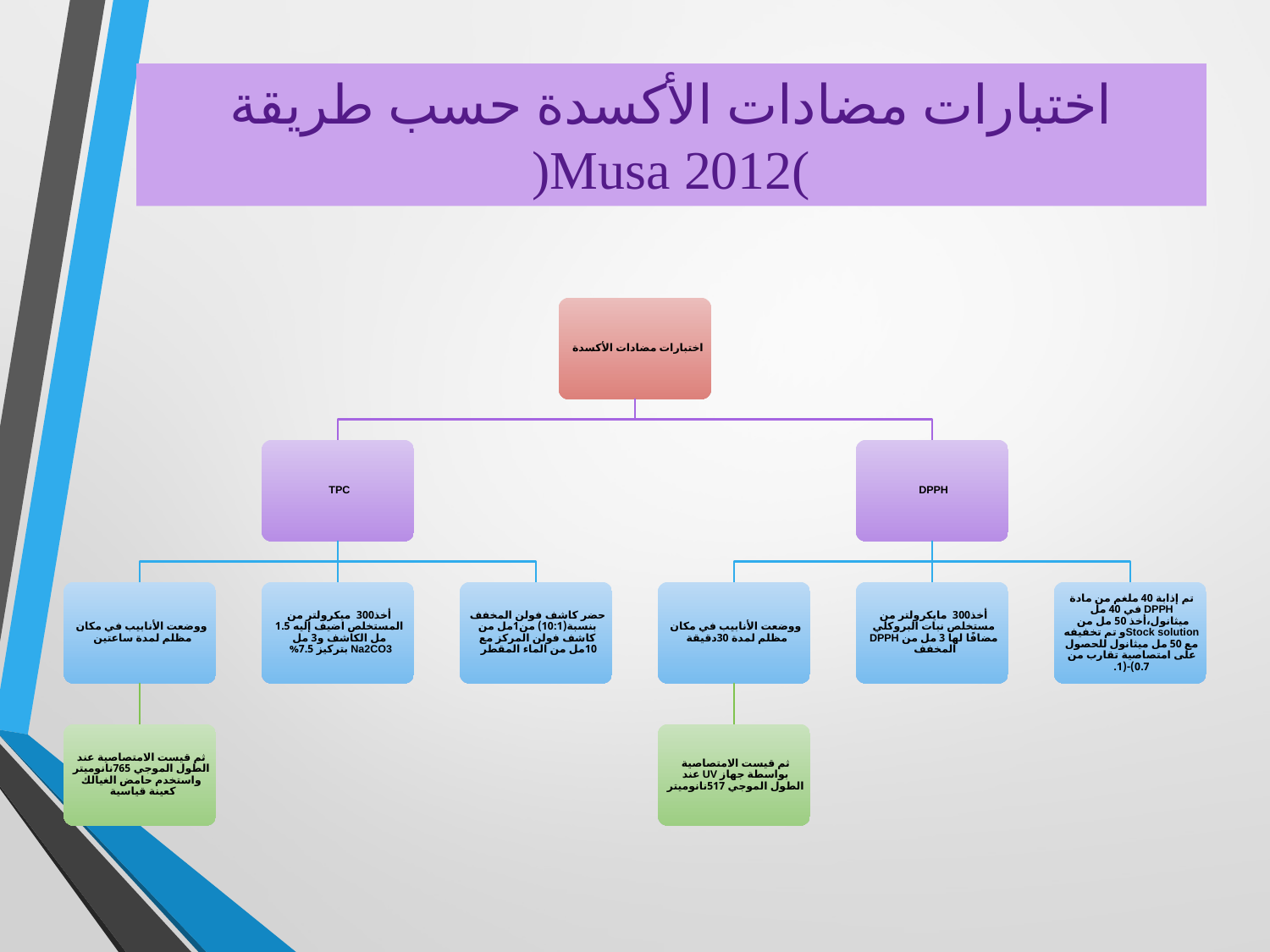

# اختبارات مضادات الأكسدة حسب طريقة )Musa 2012(
اختبارات مضادات الأكسدة
TPC
ووضعت الأنابيب في مكان مظلم لمدة ساعتين
ثم قيست الامتصاصية عند الطول الموجي 765نانوميتر واستخدم حامض الغيالك كعينة قياسية
أخذ300  ميكرولتر من المستخلص اضيف إليه 1.5 مل الكاشف و3 مل Na2CO3 بتركيز 7.5%
حضر كاشف فولن المخفف بنسبة(10:1) من1مل من كاشف فولن المركز مع 10مل من الماء المقطر
DPPH
ووضعت الأنابيب في مكان مظلم لمدة 30دقيقة
ثم قيست الامتصاصية بواسطة جهاز UV عند الطول الموجي 517نانوميتر
أخذ300  مايكرولتر من مستخلص نبات البروكلي مضافًا لها 3 مل من DPPH المخفف
تم إذابة 40 ملغم من مادة DPPH في 40 مل ميثانول،أخذ 50 مل من  Stock solutionو تم تخفيفه مع 50 مل ميثانول للحصول على امتصاصية تقارب من 0.7)-(1.